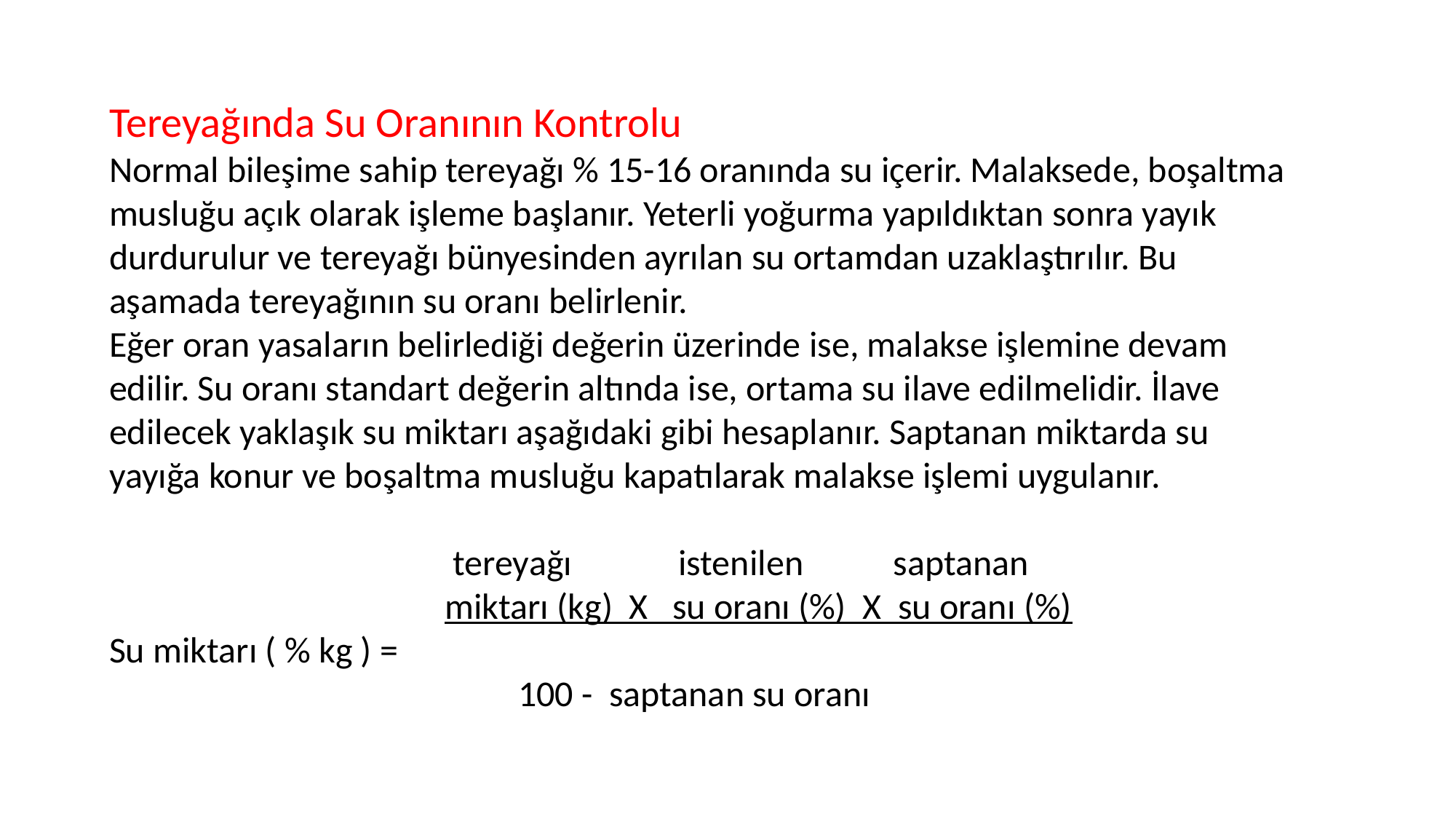

Tereyağında Su Oranının Kontrolu
Normal bileşime sahip tereyağı % 15-16 oranında su içerir. Malaksede, boşaltma musluğu açık olarak işleme başlanır. Yeterli yoğurma yapıldıktan sonra yayık durdurulur ve tereyağı bünyesinden ayrılan su ortamdan uzaklaştırılır. Bu aşamada tereyağının su oranı belirlenir.
Eğer oran yasaların belirlediği değerin üzerinde ise, malakse işlemine devam edilir. Su oranı standart değerin altında ise, ortama su ilave edilmelidir. İlave edilecek yaklaşık su miktarı aşağıdaki gibi hesaplanır. Saptanan miktarda su yayığa konur ve boşaltma musluğu kapatılarak malakse işlemi uygulanır.

                                          tereyağı             istenilen           saptanan
                                         miktarı (kg)  X   su oranı (%)  X  su oranı (%)
Su miktarı ( % kg ) =
                                                  100 -  saptanan su oranı